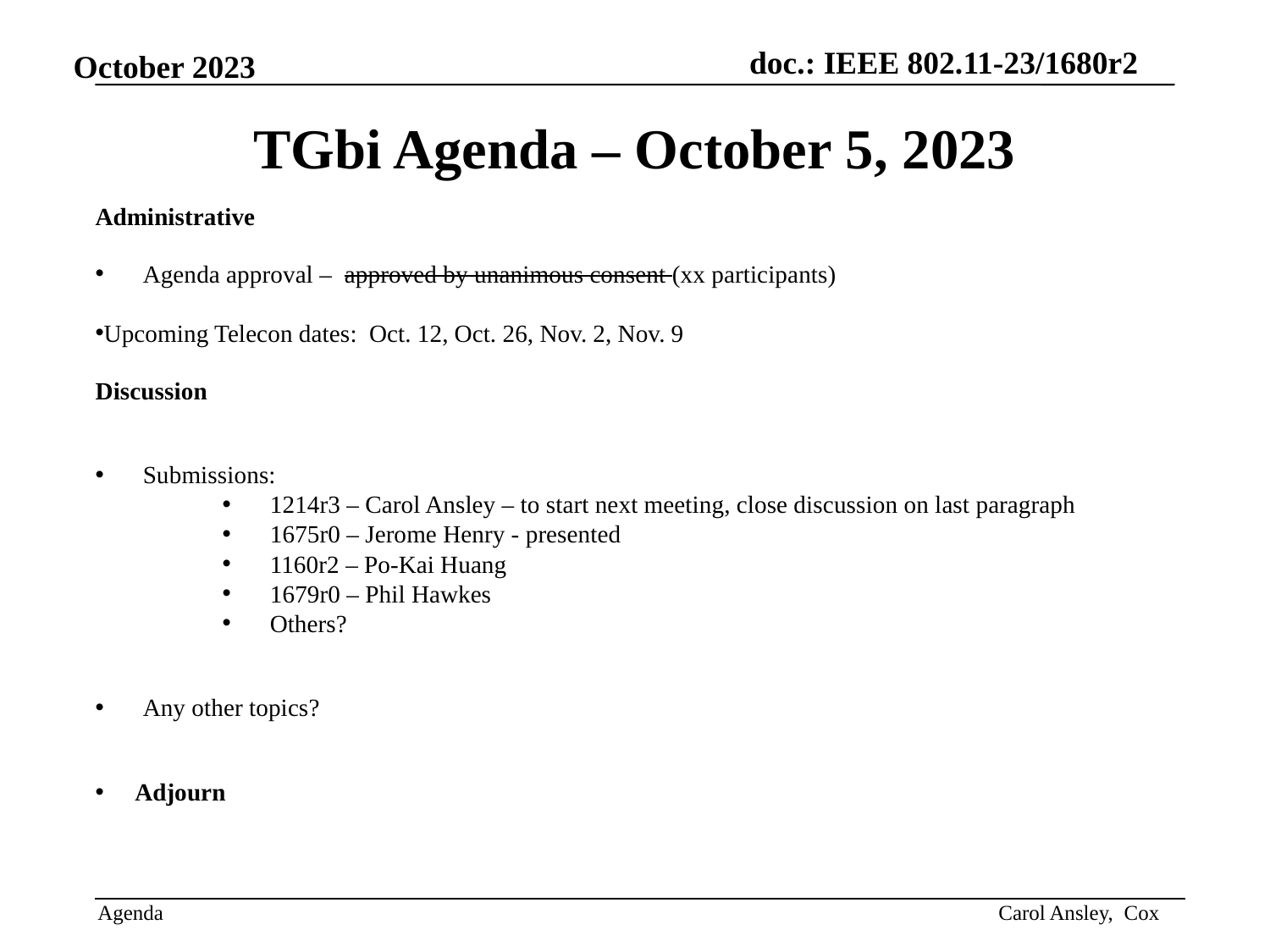

# TGbi Agenda – October 5, 2023
Administrative

Agenda approval –  approved by unanimous consent (xx participants)

Upcoming Telecon dates:  Oct. 12, Oct. 26, Nov. 2, Nov. 9

Discussion

Submissions:
1214r3 – Carol Ansley – to start next meeting, close discussion on last paragraph
1675r0 – Jerome Henry - presented
1160r2 – Po-Kai Huang
1679r0 – Phil Hawkes
Others?

Any other topics?

Adjourn